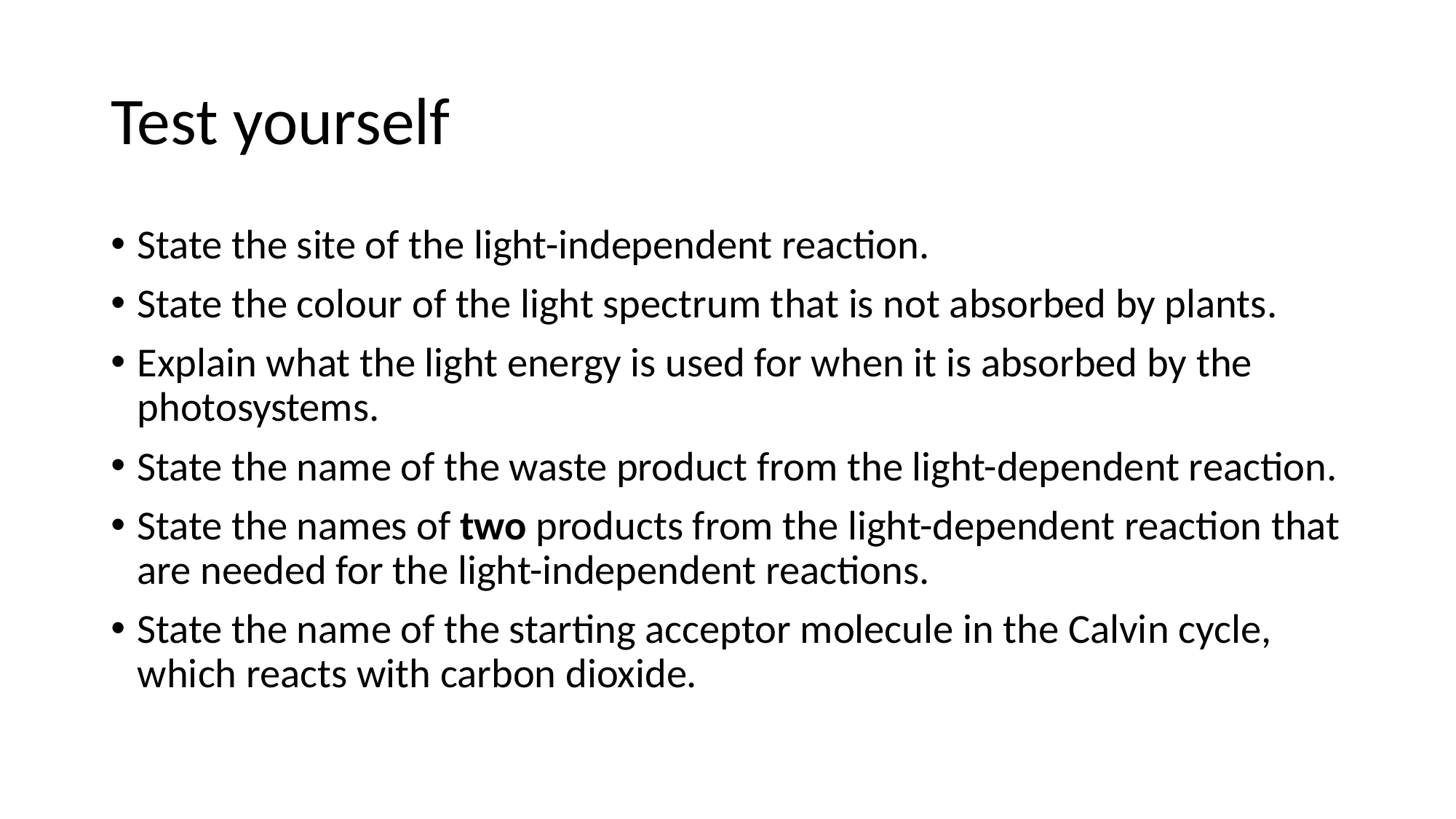

# Test yourself
State the site of the light-independent reaction.
State the colour of the light spectrum that is not absorbed by plants.
Explain what the light energy is used for when it is absorbed by the photosystems.
State the name of the waste product from the light-dependent reaction.
State the names of two products from the light-dependent reaction that are needed for the light-independent reactions.
State the name of the starting acceptor molecule in the Calvin cycle, which reacts with carbon dioxide.